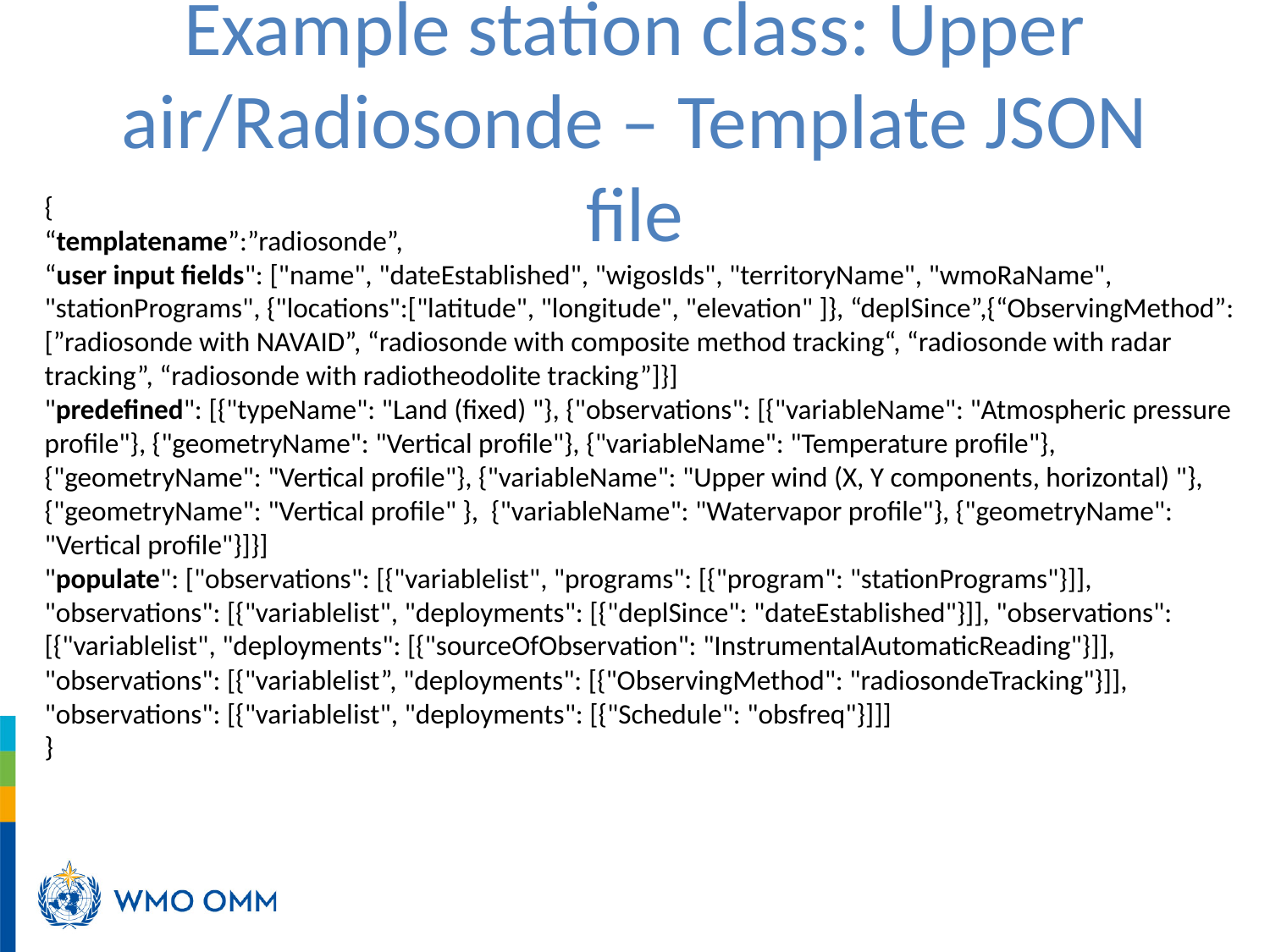

Example station class: Upper air/Radiosonde – Template JSON file
{
“templatename”:”radiosonde”,
“user input fields": ["name", "dateEstablished", "wigosIds", "territoryName", "wmoRaName", "stationPrograms", {"locations":["latitude", "longitude", "elevation" ]}, “deplSince”,{“ObservingMethod”:[”radiosonde with NAVAID”, “radiosonde with composite method tracking“, “radiosonde with radar tracking”, “radiosonde with radiotheodolite tracking”]}]
"predefined": [{"typeName": "Land (fixed) "}, {"observations": [{"variableName": "Atmospheric pressure profile"}, {"geometryName": "Vertical profile"}, {"variableName": "Temperature profile"}, {"geometryName": "Vertical profile"}, {"variableName": "Upper wind (X, Y components, horizontal) "}, {"geometryName": "Vertical profile" },  {"variableName": "Watervapor profile"}, {"geometryName": "Vertical profile"}]}]
"populate": ["observations": [{"variablelist", "programs": [{"program": "stationPrograms"}]], "observations": [{"variablelist", "deployments": [{"deplSince": "dateEstablished"}]], "observations": [{"variablelist", "deployments": [{"sourceOfObservation": "InstrumentalAutomaticReading"}]], "observations": [{"variablelist”, "deployments": [{"ObservingMethod": "radiosondeTracking"}]], "observations": [{"variablelist", "deployments": [{"Schedule": "obsfreq"}]]]
}